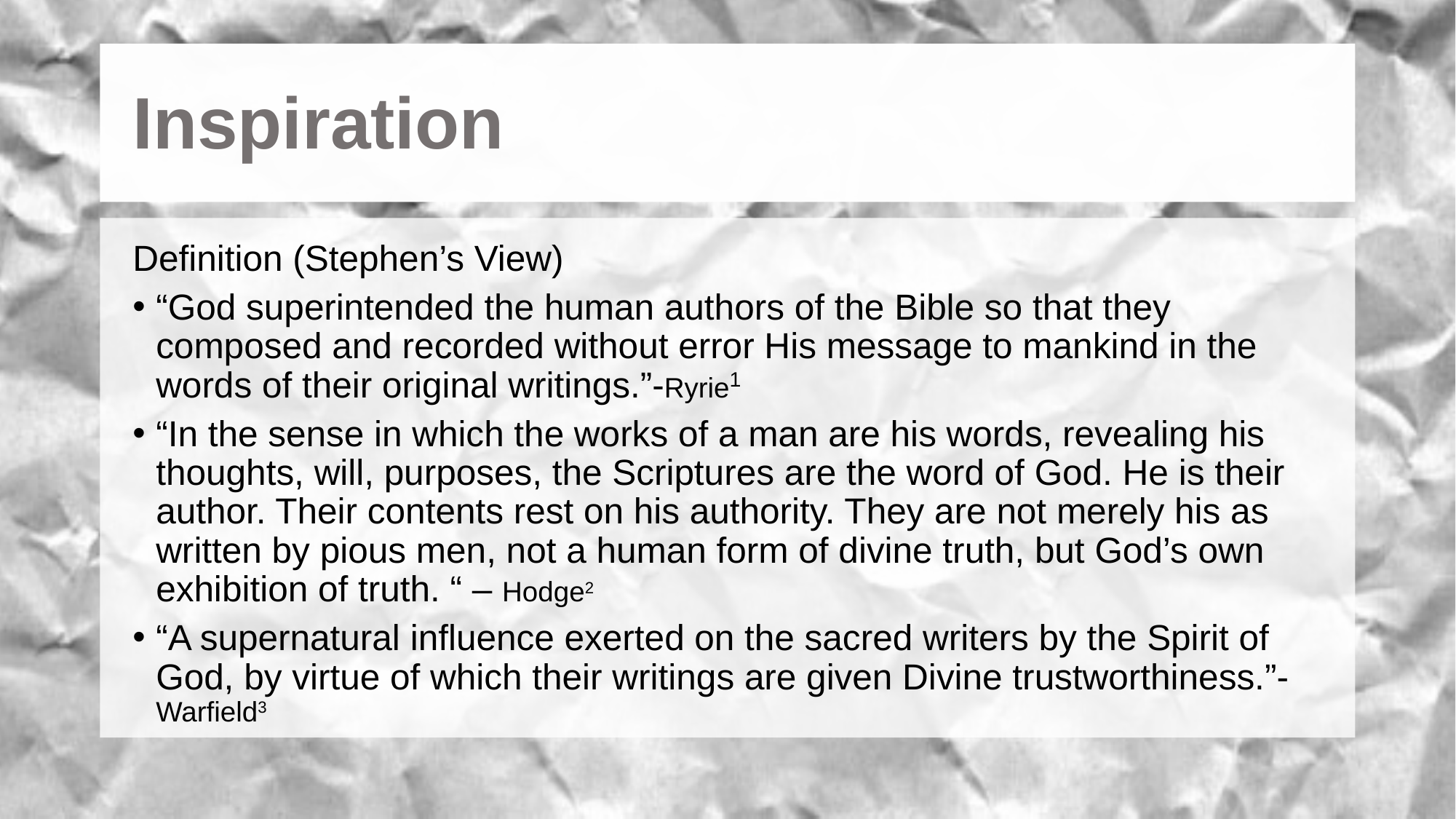

# Inspiration
Definition (Stephen’s View)
“God superintended the human authors of the Bible so that they composed and recorded without error His message to mankind in the words of their original writings.”-Ryrie1
“In the sense in which the works of a man are his words, revealing his thoughts, will, purposes, the Scriptures are the word of God. He is their author. Their contents rest on his authority. They are not merely his as written by pious men, not a human form of divine truth, but God’s own exhibition of truth. “ – Hodge2
“A supernatural influence exerted on the sacred writers by the Spirit of God, by virtue of which their writings are given Divine trustworthiness.”- Warfield3